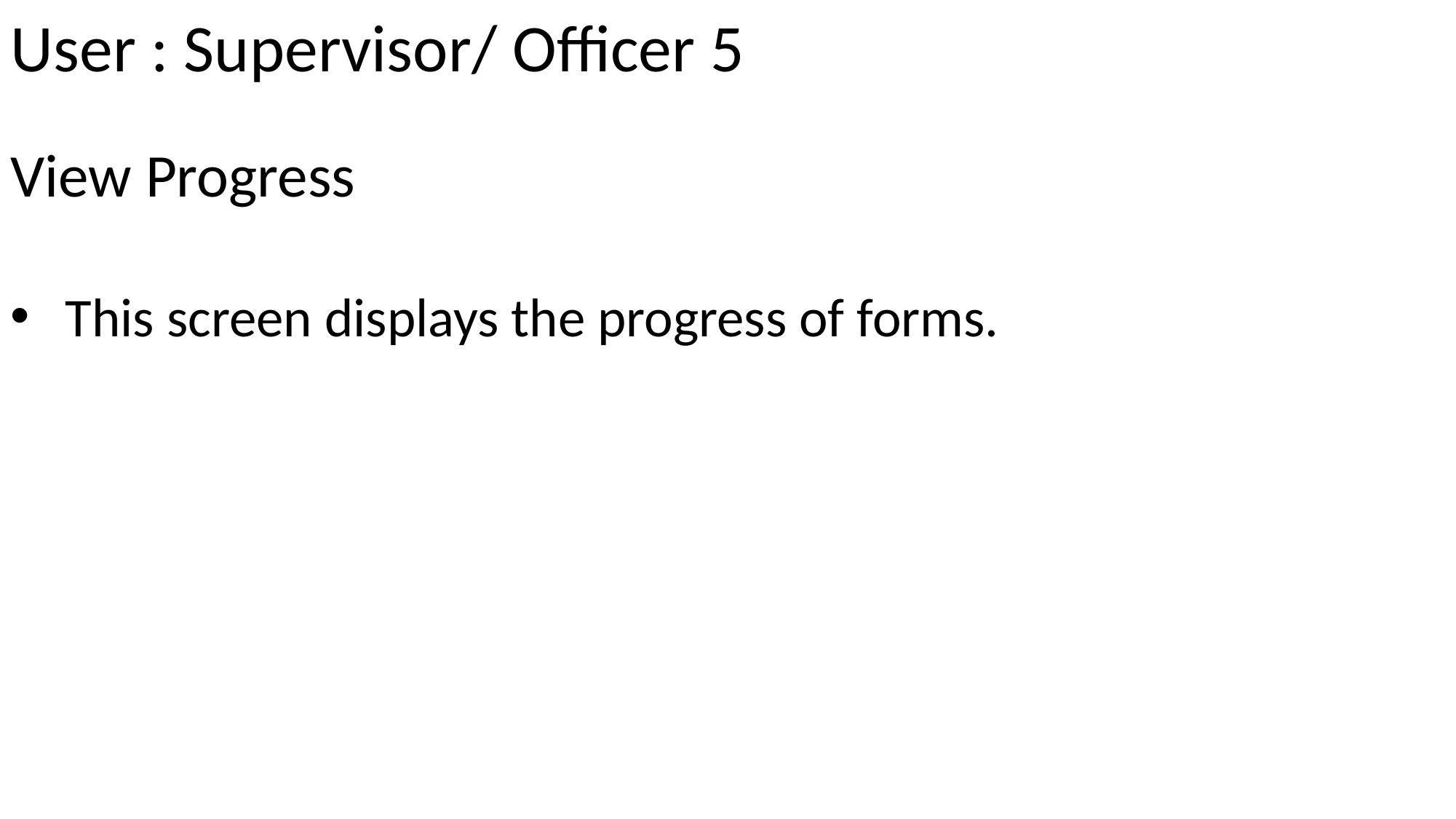

User : Supervisor/ Officer 5

View Progress

This screen displays the progress of forms.